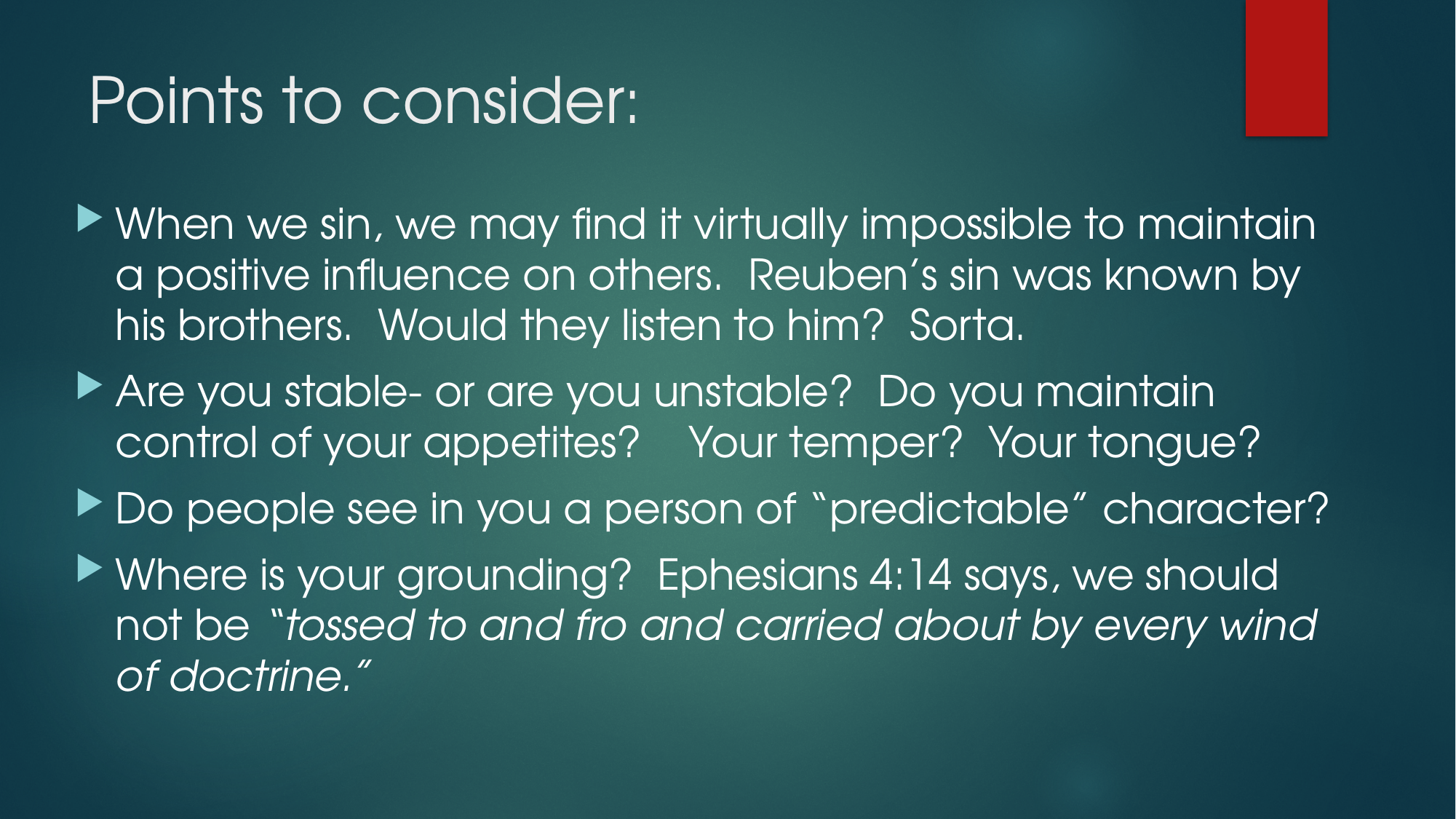

# Points to consider:
When we sin, we may find it virtually impossible to maintain a positive influence on others.  Reuben’s sin was known by his brothers.  Would they listen to him?  Sorta.
Are you stable- or are you unstable?  Do you maintain control of your appetites?    Your temper?  Your tongue?
Do people see in you a person of “predictable” character?
Where is your grounding?  Ephesians 4:14 says, we should not be “tossed to and fro and carried about by every wind of doctrine.”